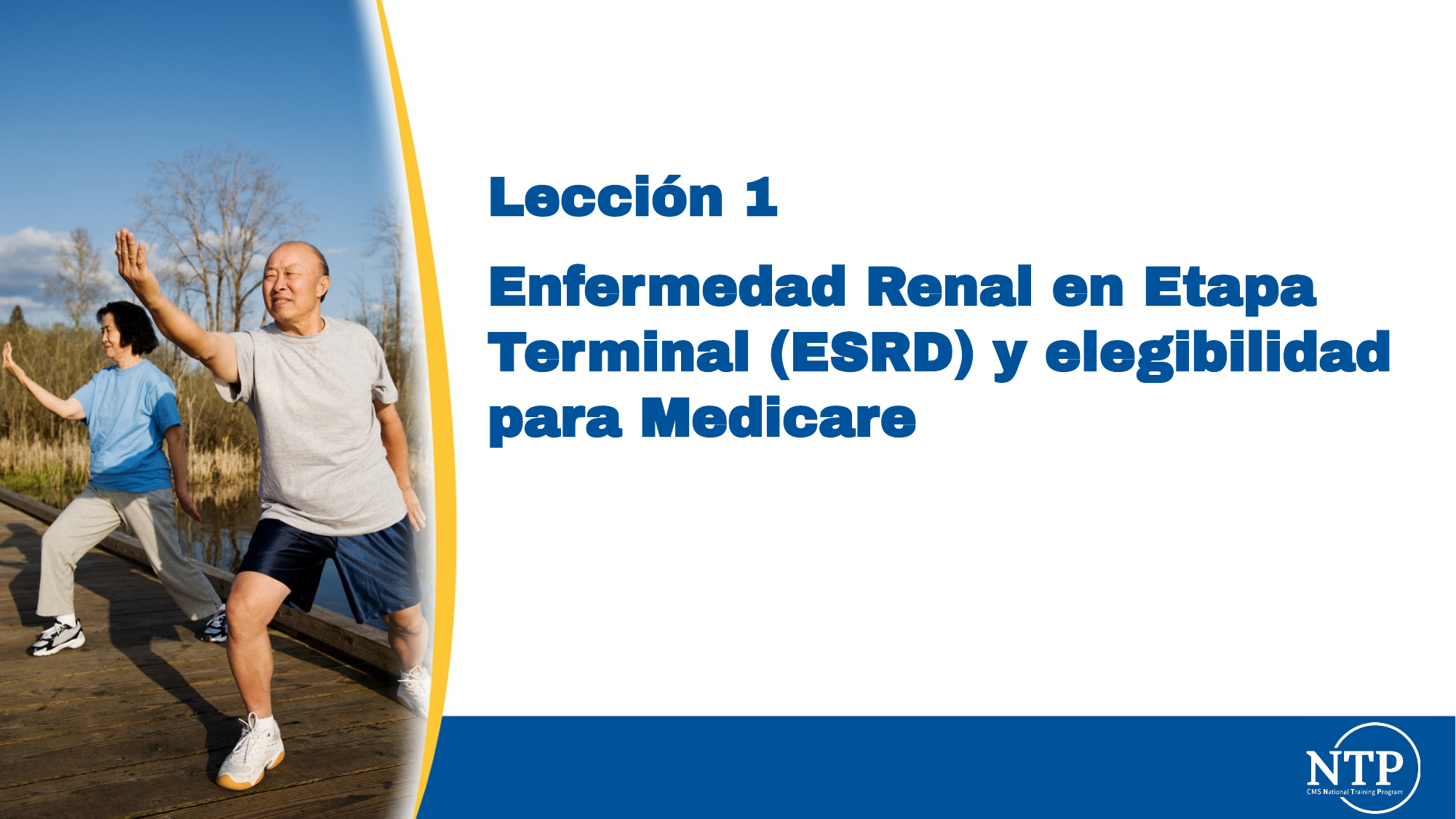

# Lección 1
Enfermedad Renal en Etapa Terminal (ESRD) y elegibilidad para Medicare